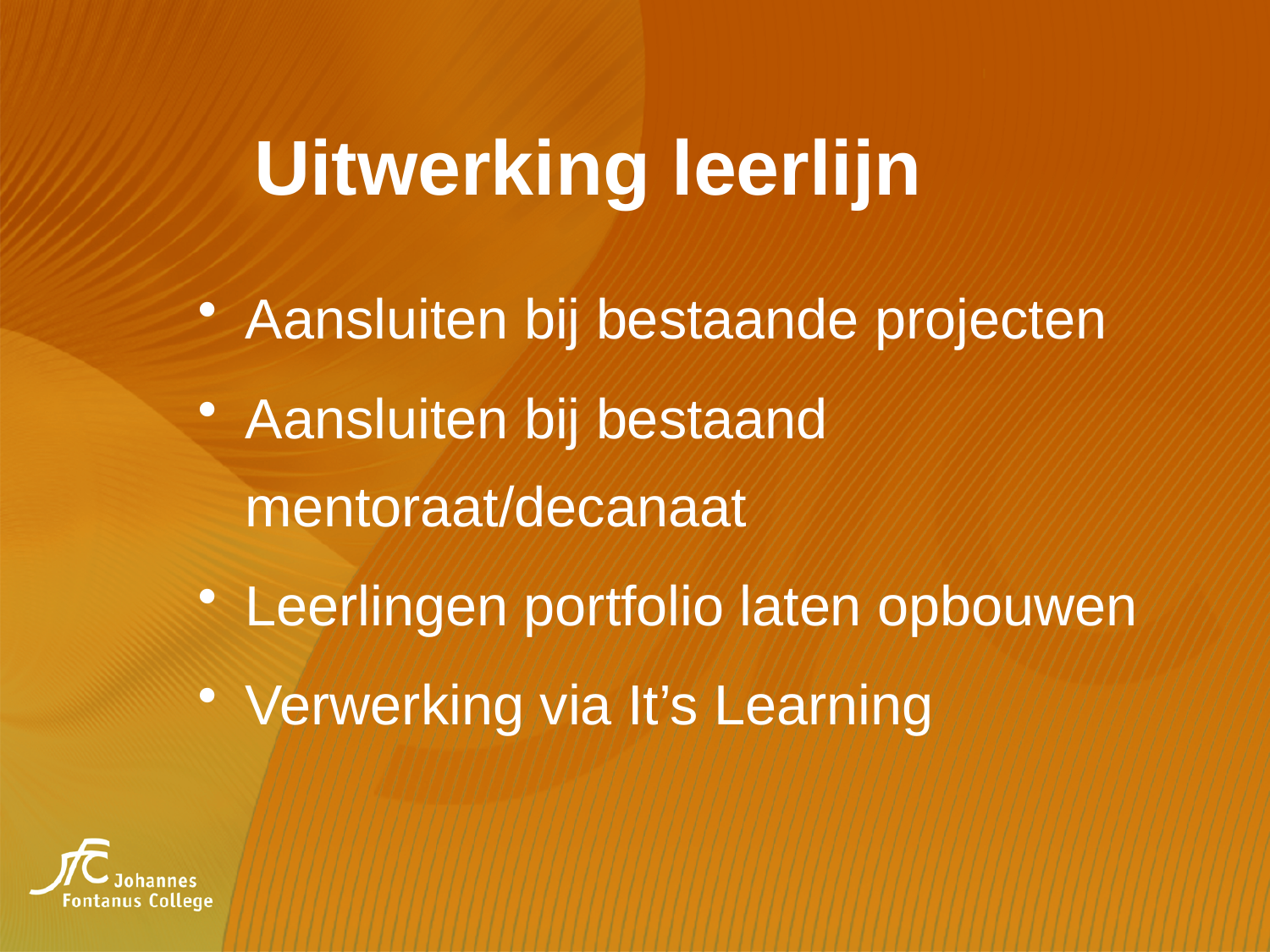

# Uitwerking leerlijn
Aansluiten bij bestaande projecten
Aansluiten bij bestaand mentoraat/decanaat
Leerlingen portfolio laten opbouwen
Verwerking via It’s Learning